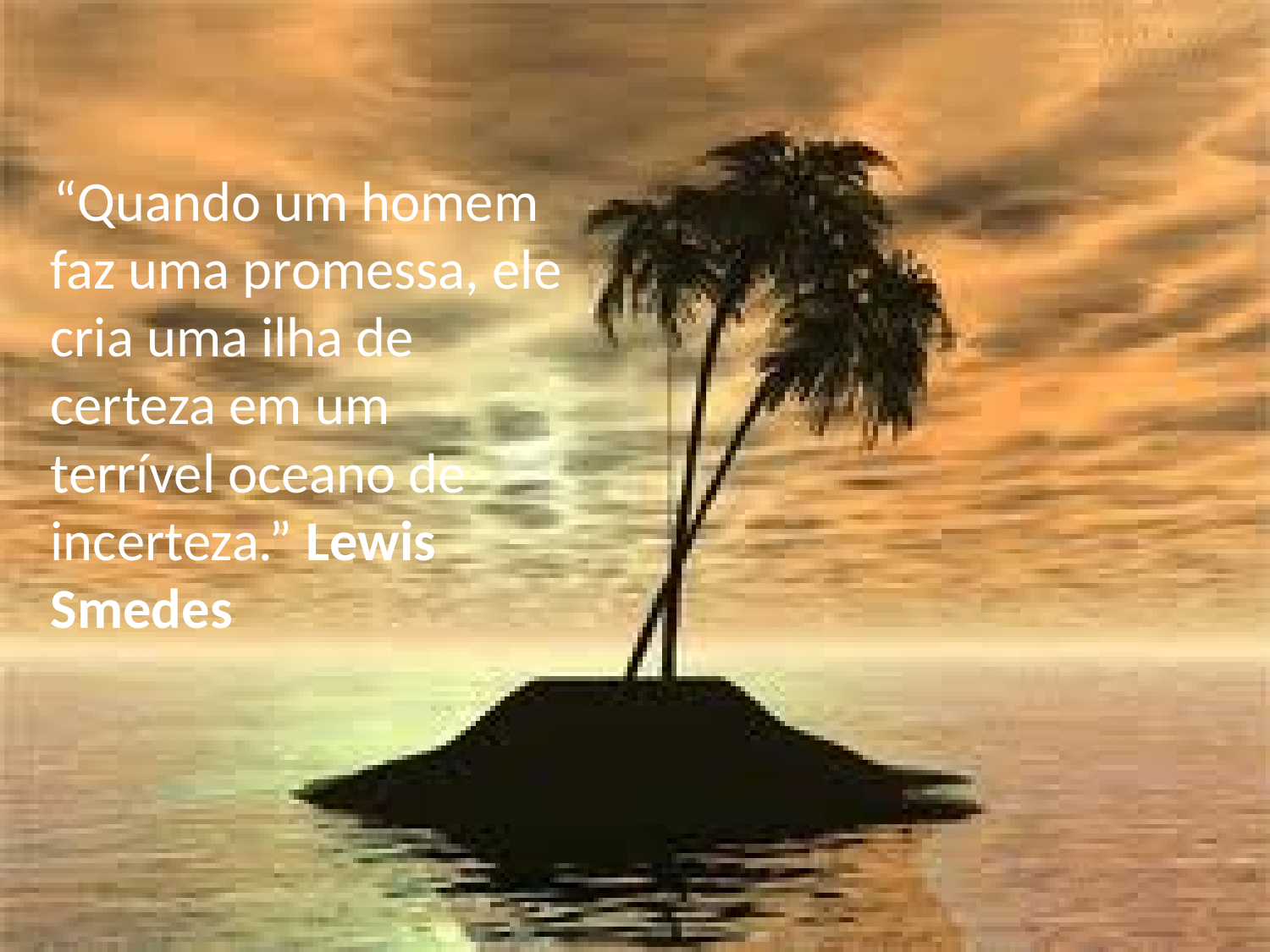

“Quando um homem faz uma promessa, ele cria uma ilha de certeza em um terrível oceano de incerteza.” Lewis Smedes